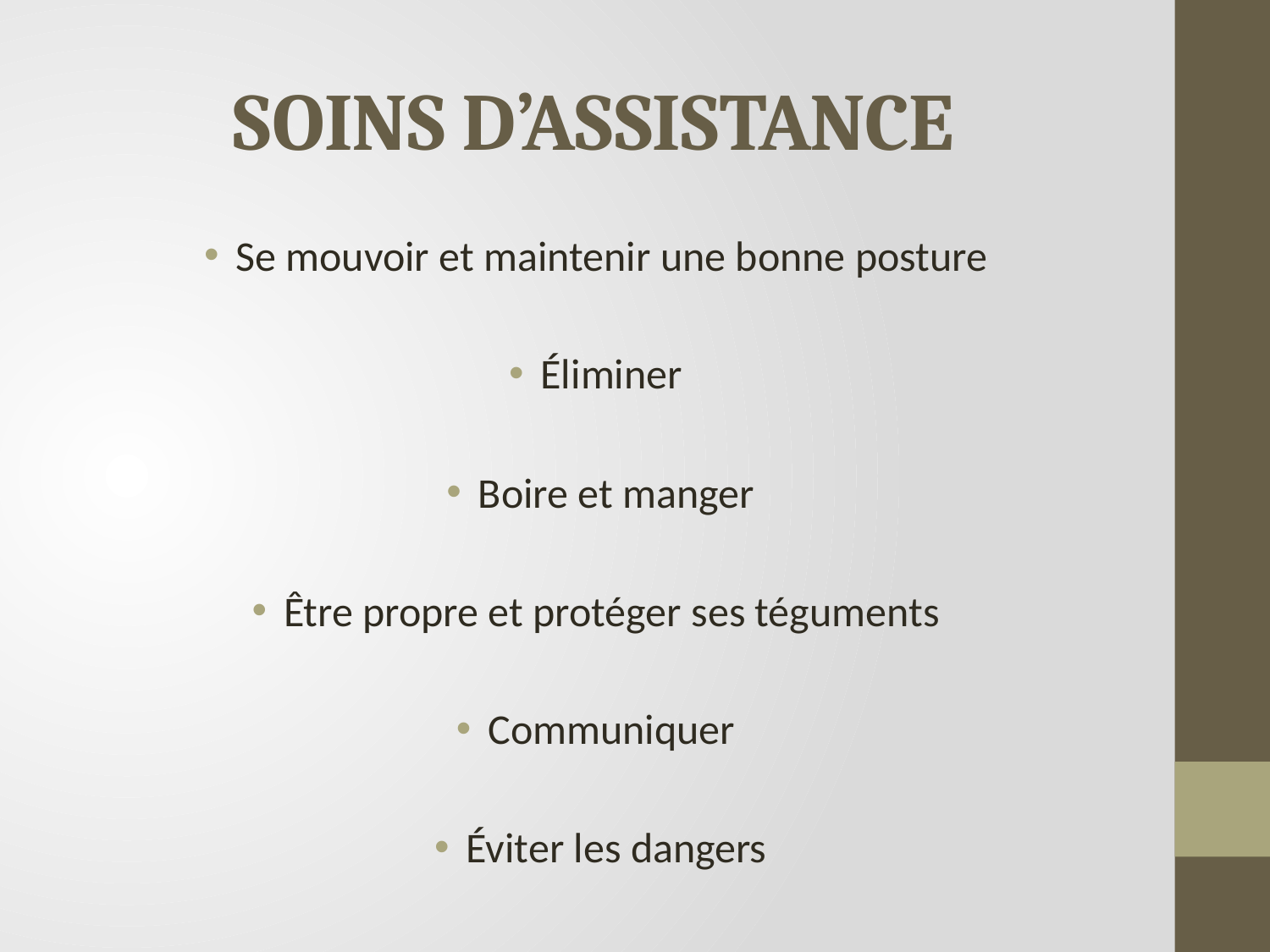

# SOINS D’ASSISTANCE
Se mouvoir et maintenir une bonne posture

Éliminer

Boire et manger

Être propre et protéger ses téguments

Communiquer

Éviter les dangers